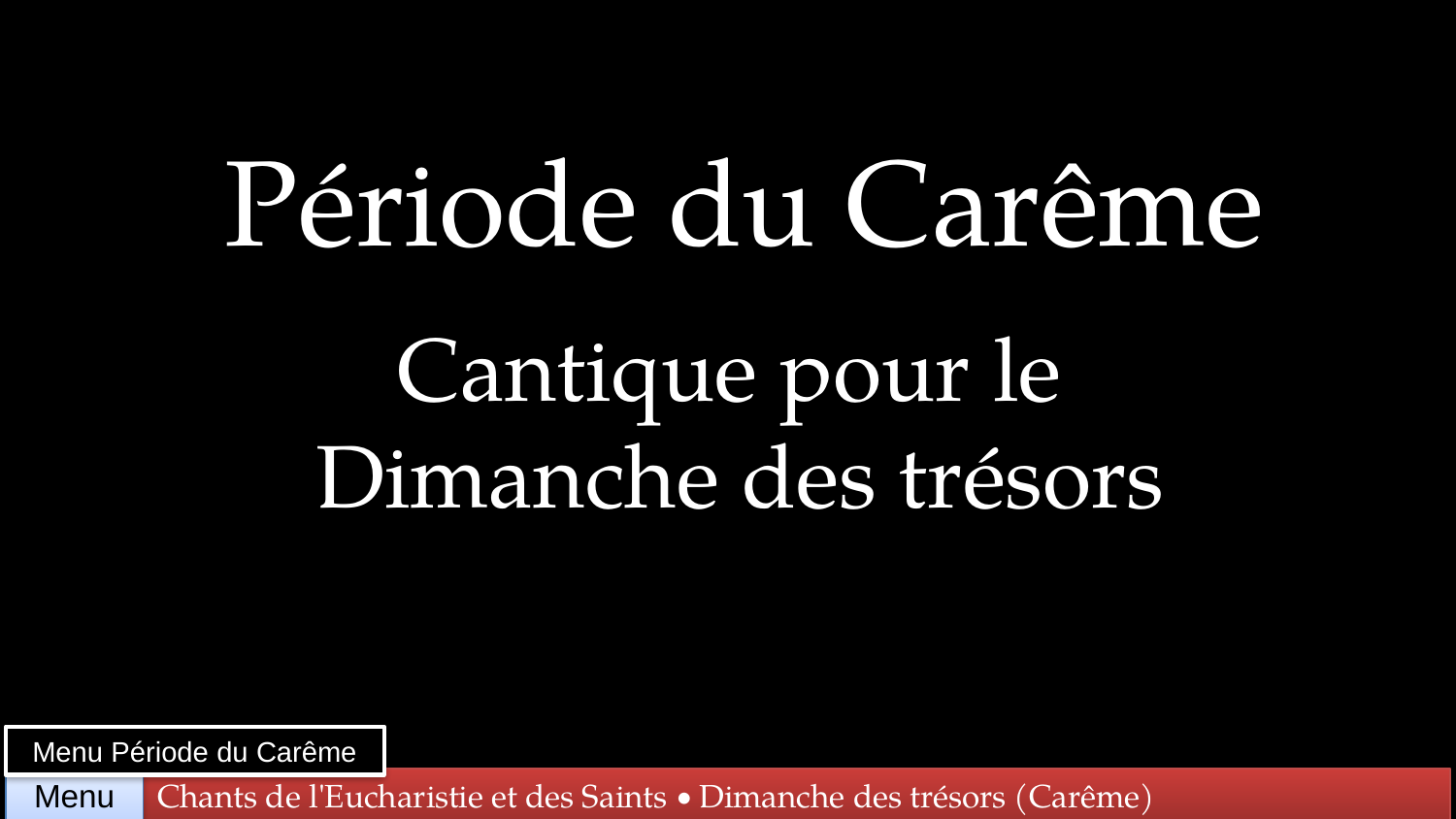

Période du Carême
Cantique pour le
Dimanche des trésors
Menu Période du Carême
Chants de l'Eucharistie et des Saints • Dimanche des trésors (Carême)
Menu